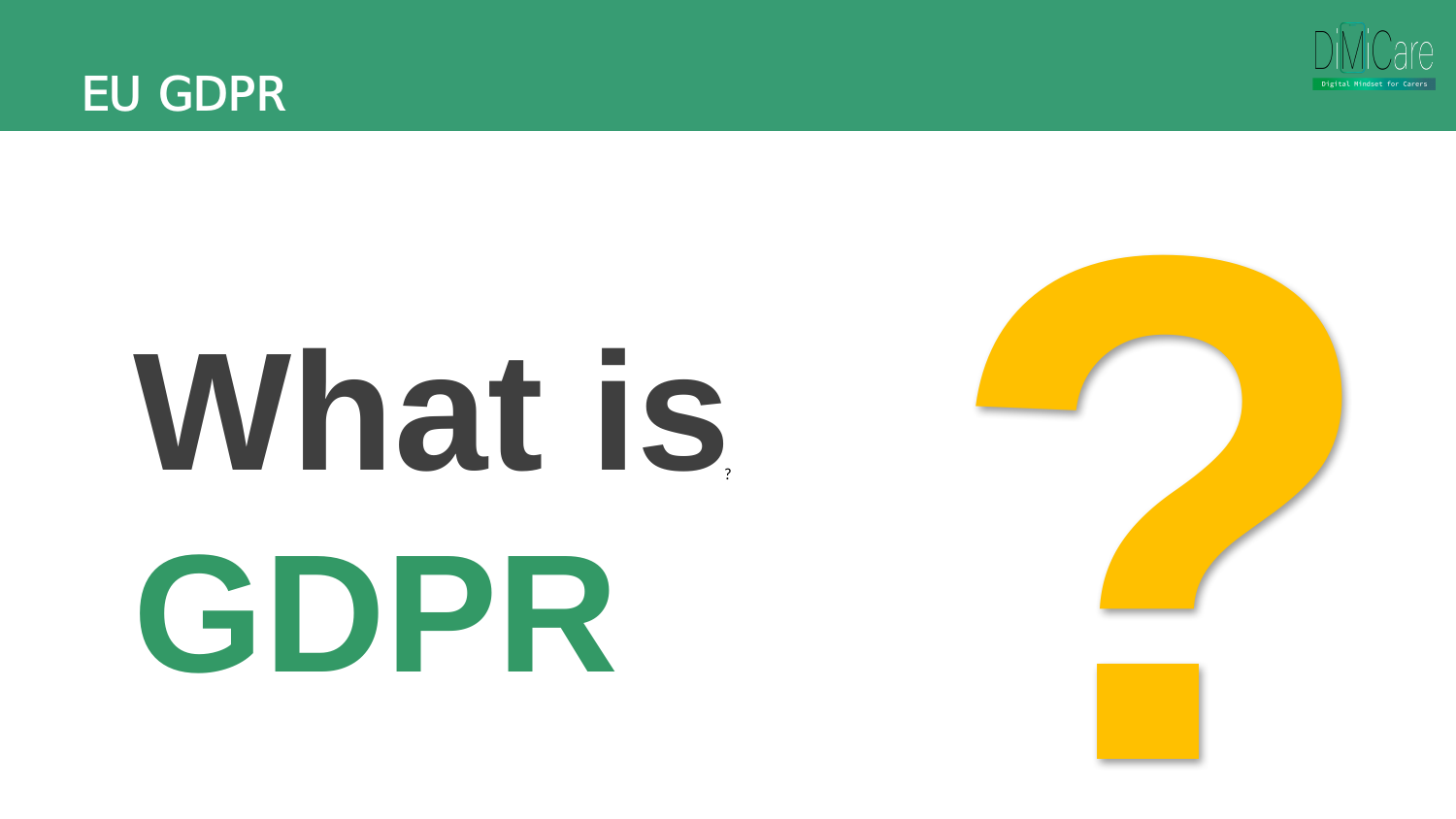

?
EU GDPR

?
What is
GDPR